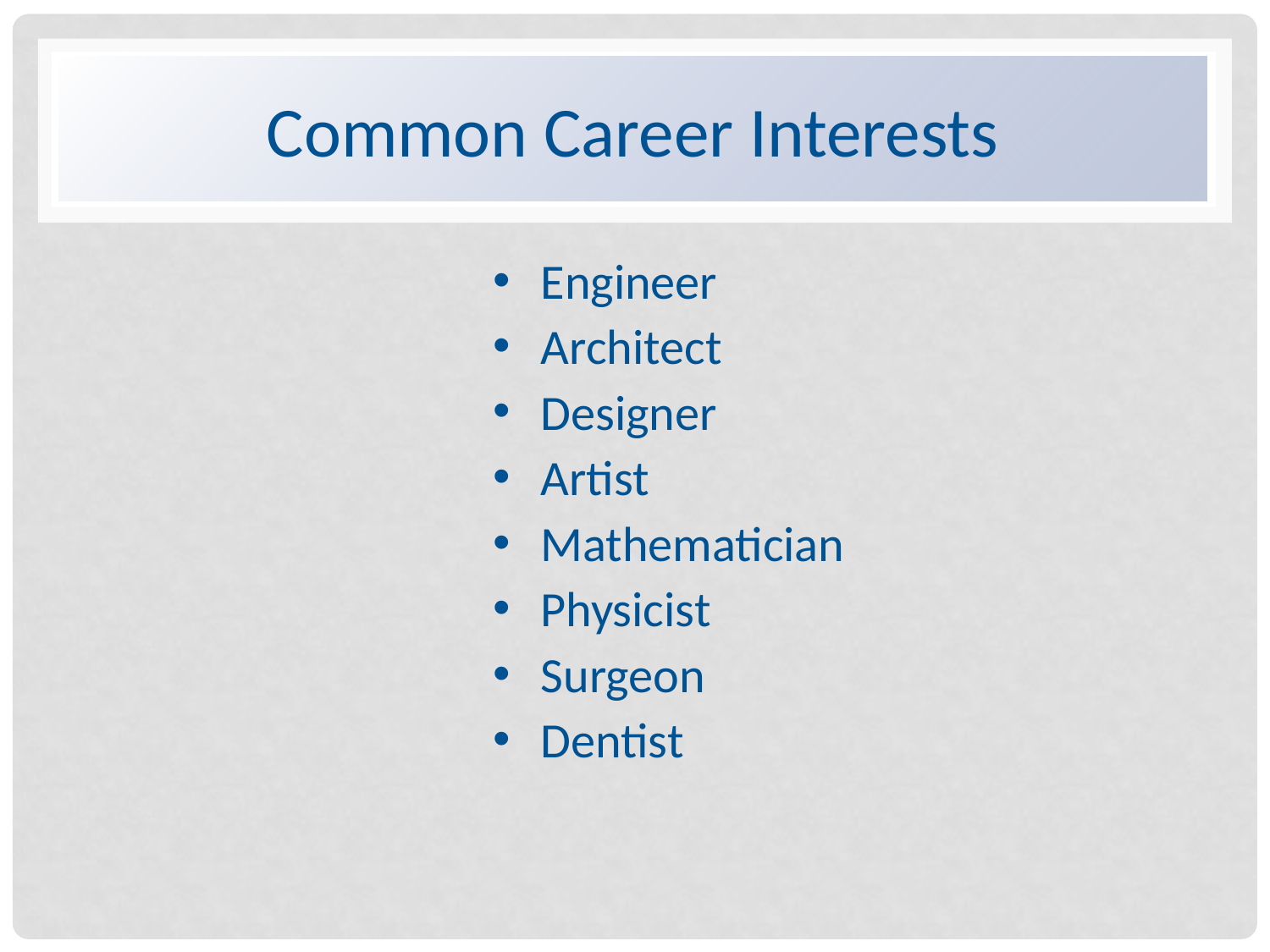

# Common Career Interests
Engineer
Architect
Designer
Artist
Mathematician
Physicist
Surgeon
Dentist